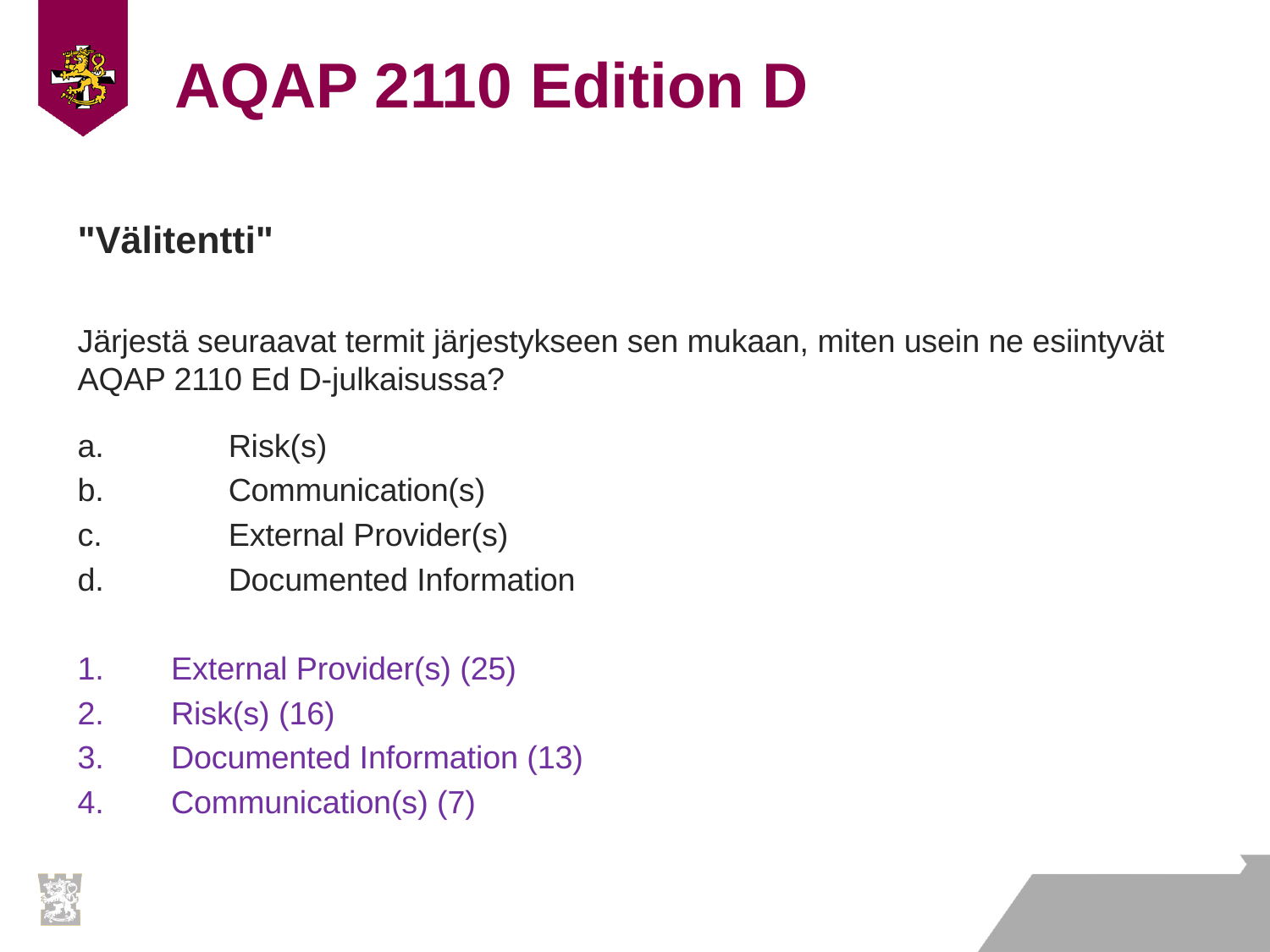

# AQAP 2110 Edition D
"Välitentti"

Järjestä seuraavat termit järjestykseen sen mukaan, miten usein ne esiintyvät AQAP 2110 Ed D-julkaisussa?

Risk(s)
Communication(s)
External Provider(s)
Documented Information

External Provider(s) (25)
Risk(s) (16)
Documented Information (13)
Communication(s) (7)